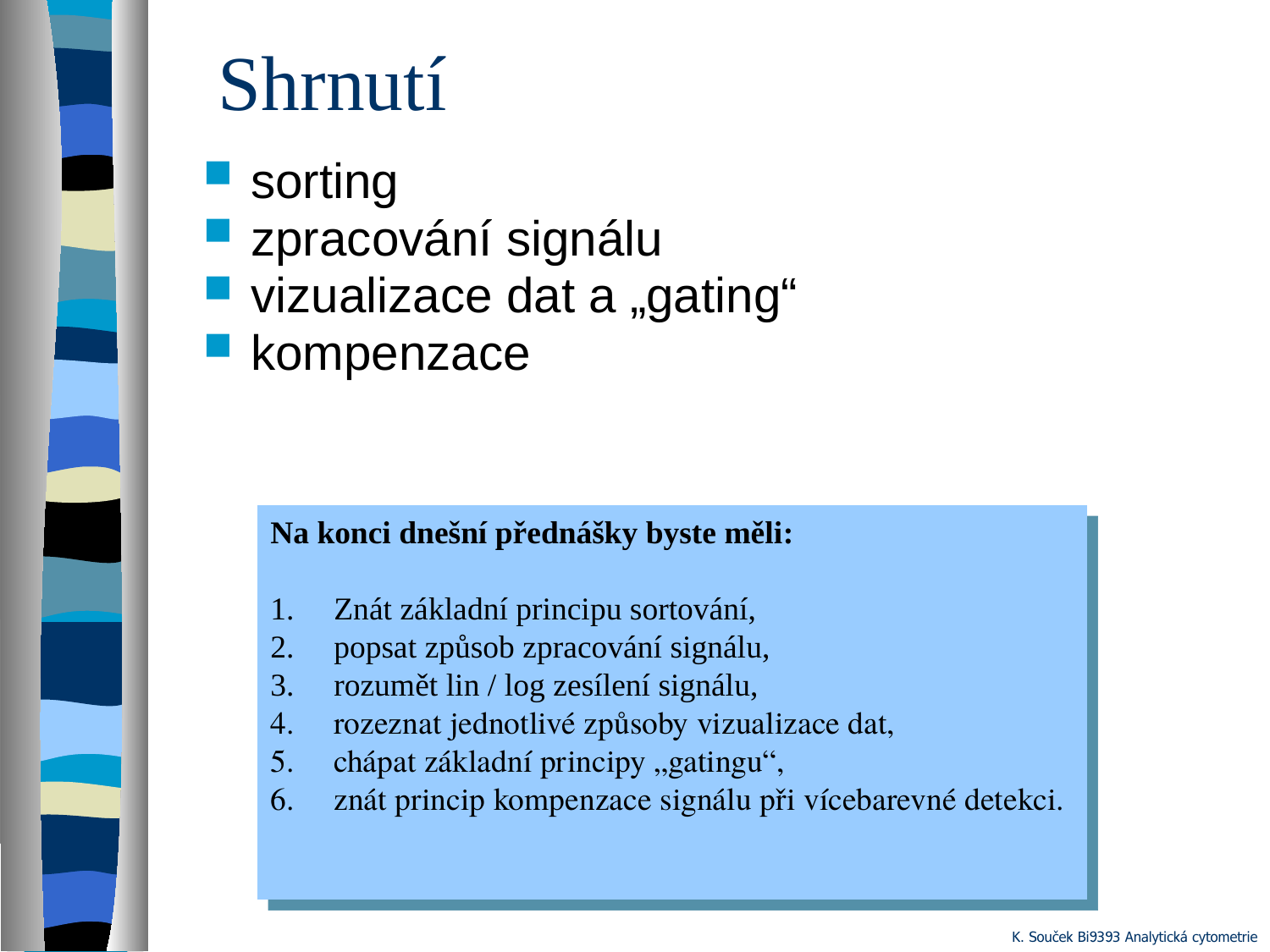

# Shrnutí
sorting
zpracování signálu
vizualizace dat a „gating“
kompenzace

Na konci dnešní přednášky byste měli:

Znát základní principu sortování,
popsat způsob zpracování signálu,
rozumět lin / log zesílení signálu,
rozeznat jednotlivé způsoby vizualizace dat,
chápat základní principy „gatingu“,
znát princip kompenzace signálu při vícebarevné detekci.

K. Souček Bi9393 Analytická cytometrie